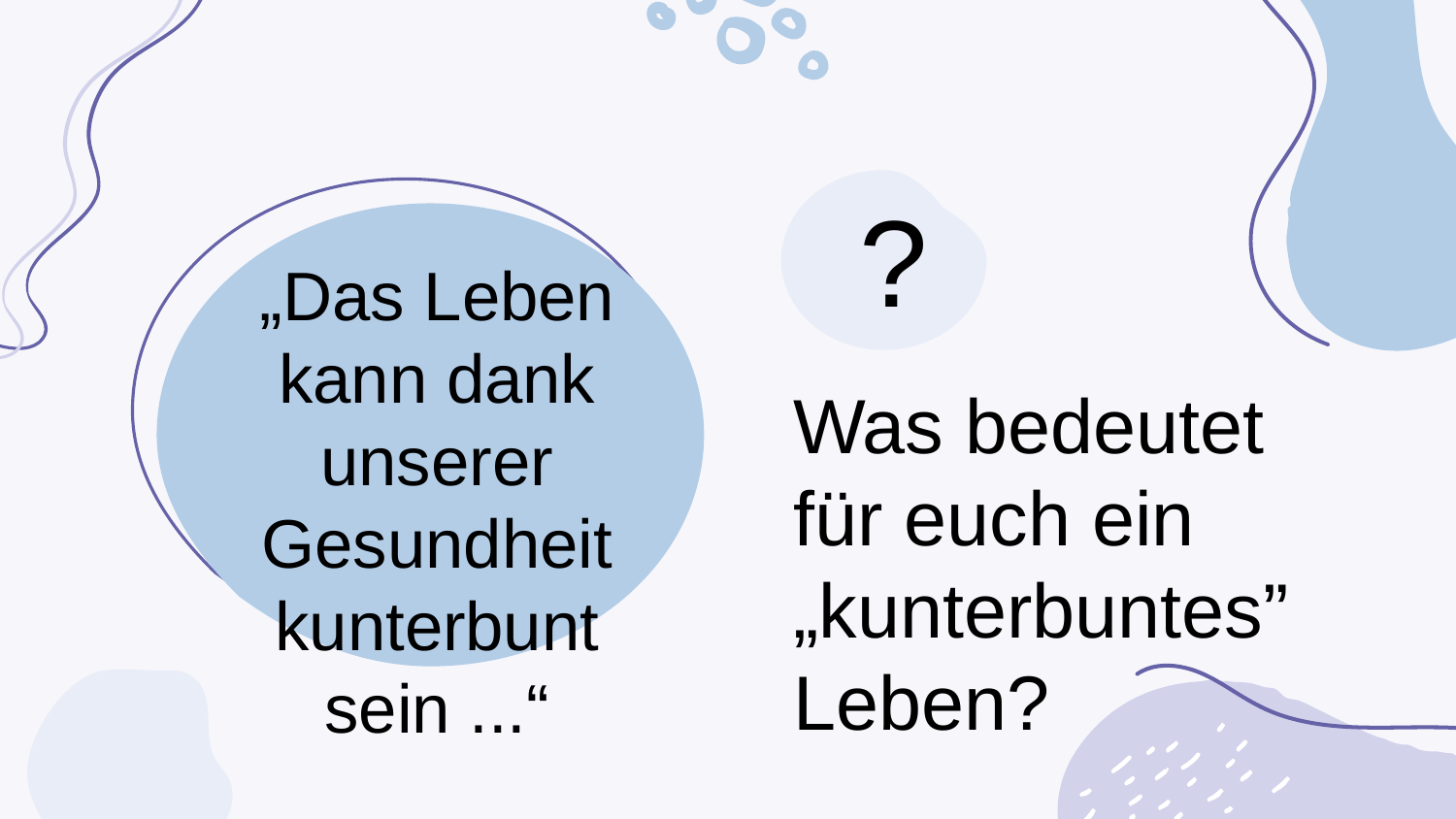

?
„Das Leben
kann dank unserer Gesundheit kunterbunt sein ...“
# Was bedeutet für euch ein „kunterbuntes” Leben?